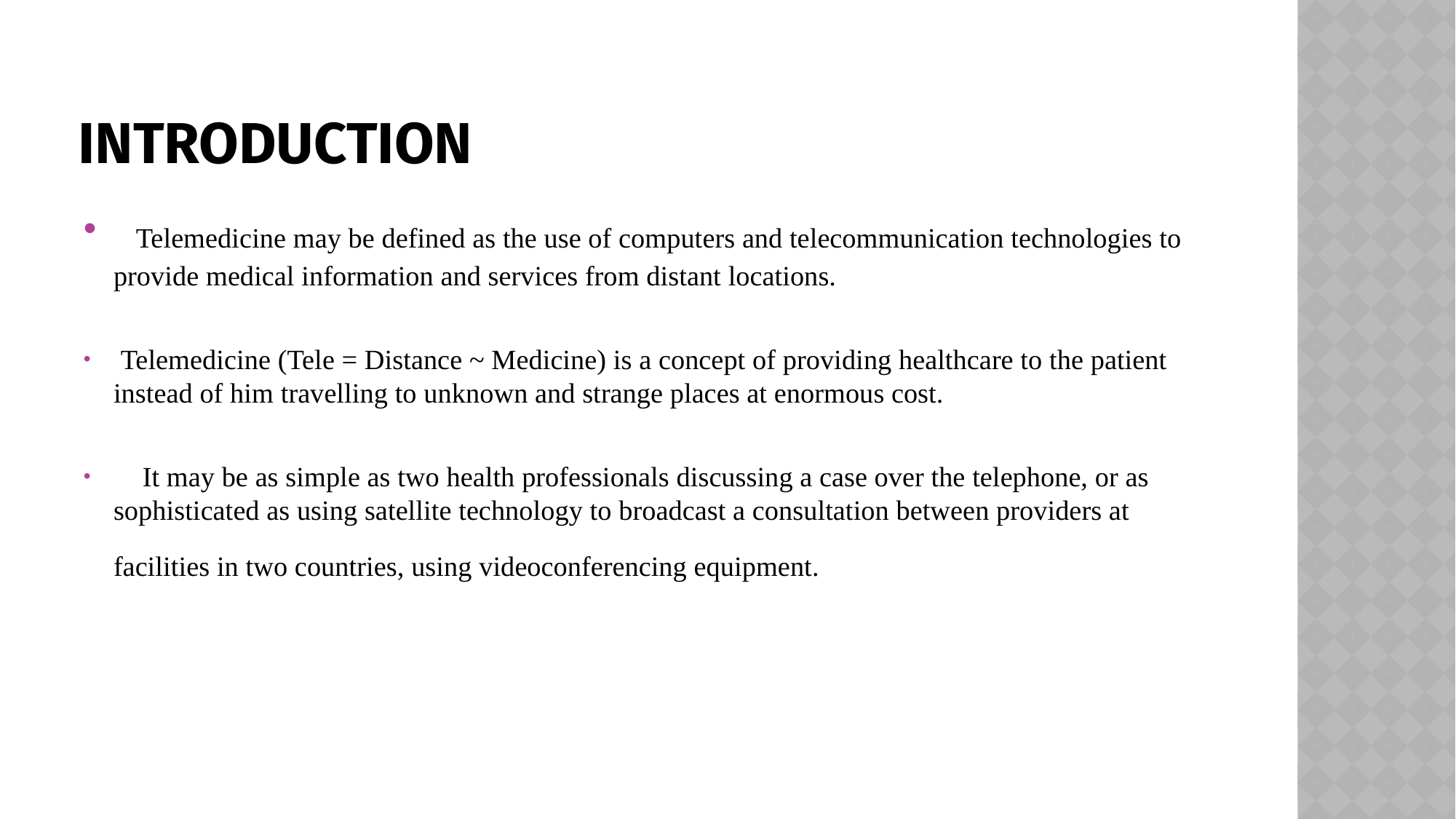

# INTRODUCTION
eTelemedicine may be defined as the use of computers and telecommunication technologies to provide medical information and services from distant locations.

 Telemedicine (Tele = Distance ~ Medicine) is a concept of providing healthcare to the patient instead of him travelling to unknown and strange places at enormous cost.

 inIt may be as simple as two health professionals discussing a case over the telephone, or as sophisticated as using satellite technology to broadcast a consultation between providers at facilities in two countries, using videoconferencing equipment. formation quantify with Likert scale and sefor frequency table to review the response in each category of the STEPS criteria.